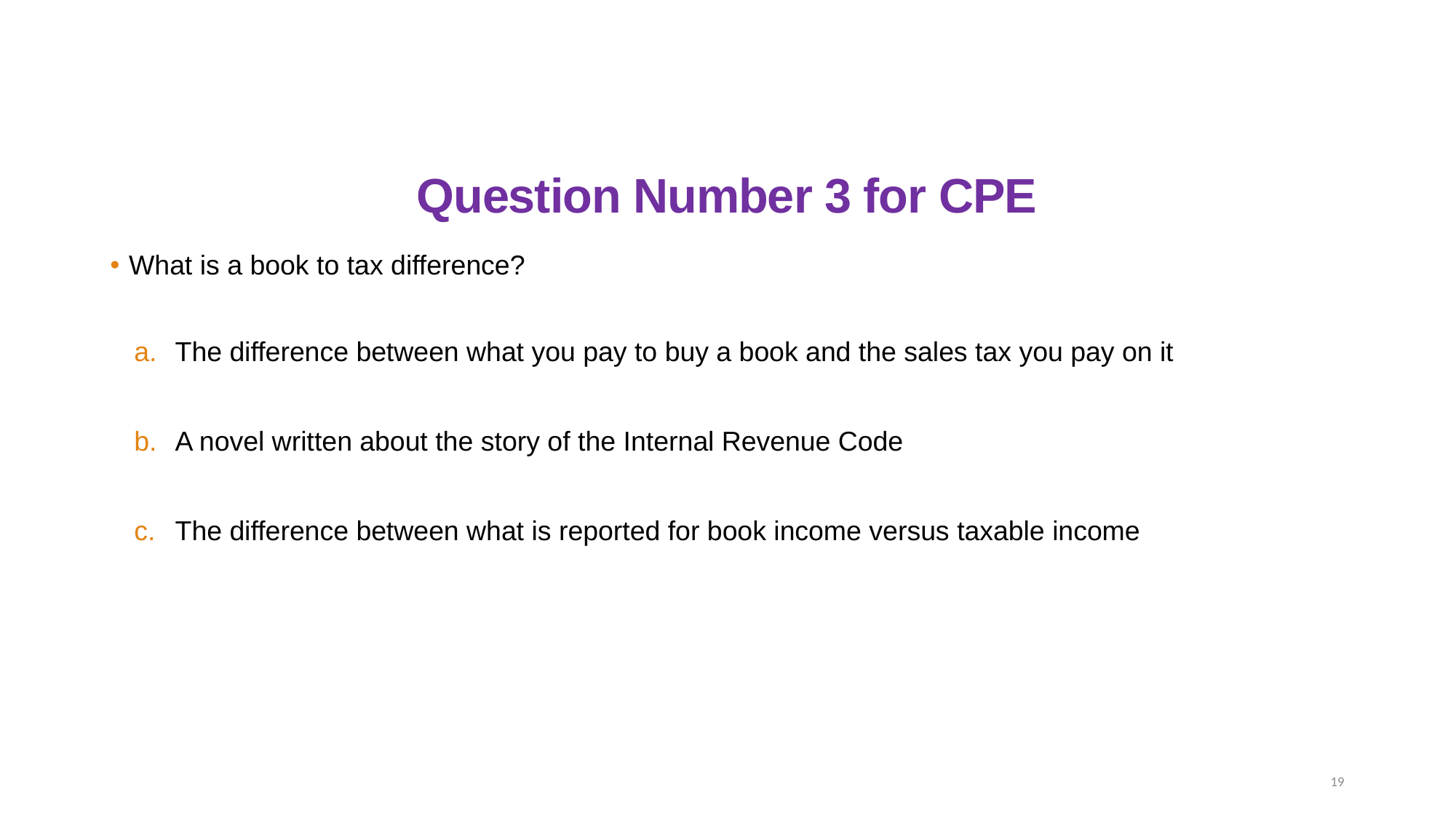

# Question Number 3 for CPE
 What is a book to tax difference?

The difference between what you pay to buy a book and the sales tax you pay on it

A novel written about the story of the Internal Revenue Code

The difference between what is reported for book income versus taxable income

19